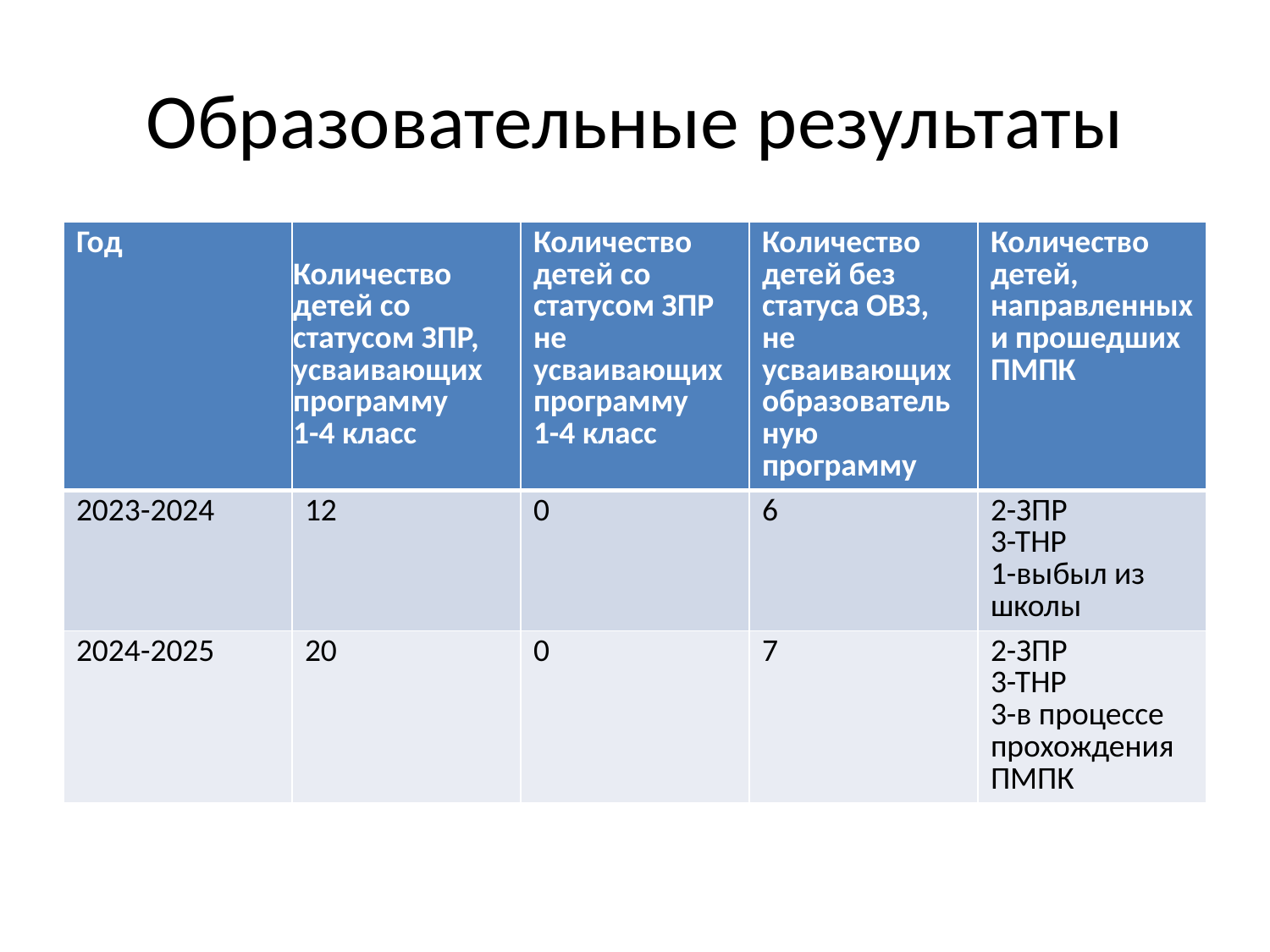

# Образовательные результаты
| Год | Количество детей со статусом ЗПР, усваивающих программу 1-4 класс | Количество детей со статусом ЗПР не усваивающих программу 1-4 класс | Количество детей без статуса ОВЗ, не усваивающих образовательную программу | Количество детей, направленных и прошедших ПМПК |
| --- | --- | --- | --- | --- |
| 2023-2024 | 12 | 0 | 6 | 2-ЗПР 3-ТНР 1-выбыл из школы |
| 2024-2025 | 20 | 0 | 7 | 2-ЗПР 3-ТНР 3-в процессе прохождения ПМПК |